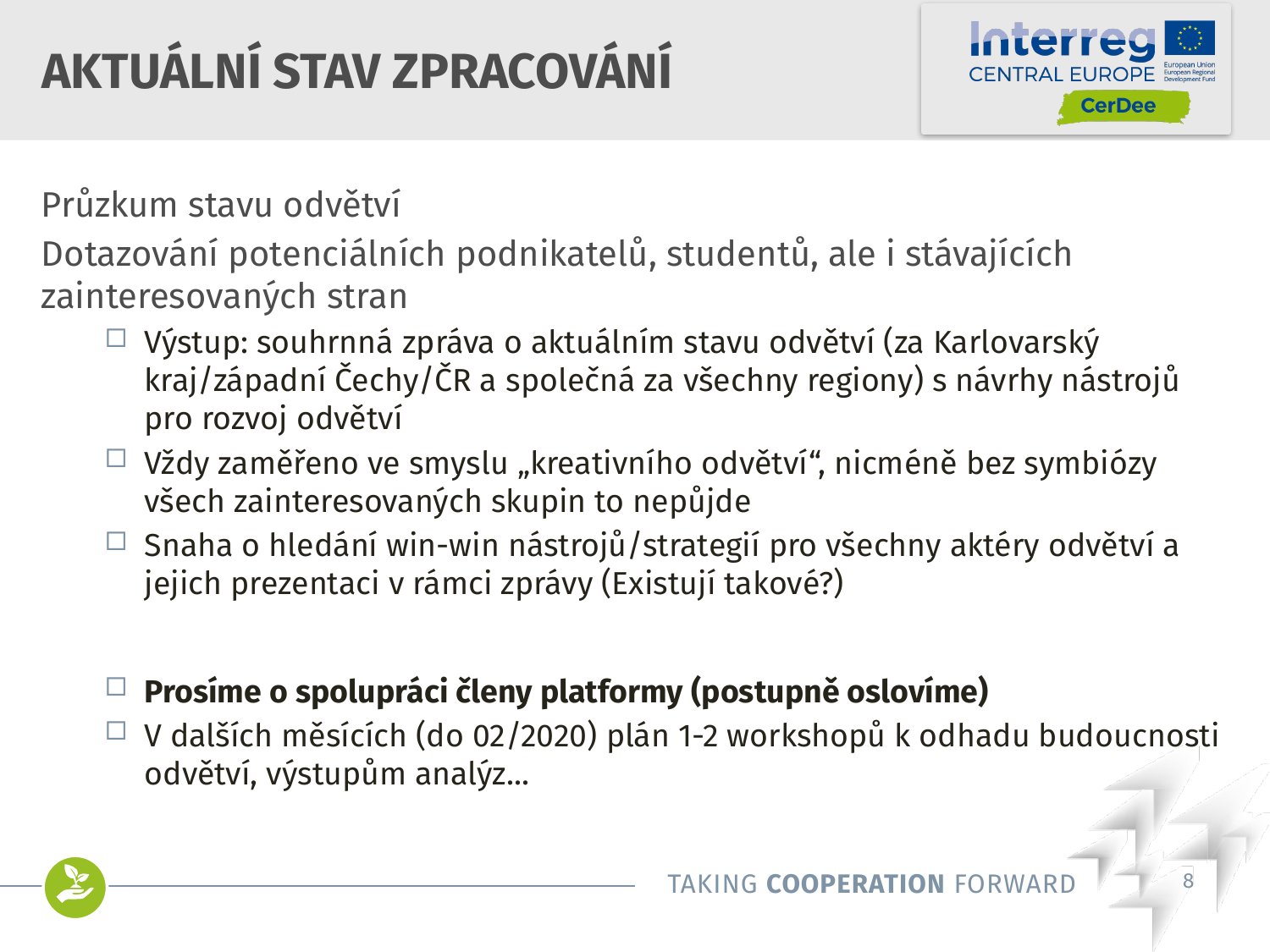

# Aktuální stav zpracování
Průzkum stavu odvětví
Dotazování potenciálních podnikatelů, studentů, ale i stávajících zainteresovaných stran
Výstup: souhrnná zpráva o aktuálním stavu odvětví (za Karlovarský kraj/západní Čechy/ČR a společná za všechny regiony) s návrhy nástrojů pro rozvoj odvětví
Vždy zaměřeno ve smyslu „kreativního odvětví“, nicméně bez symbiózy všech zainteresovaných skupin to nepůjde
Snaha o hledání win-win nástrojů/strategií pro všechny aktéry odvětví a jejich prezentaci v rámci zprávy (Existují takové?)

Prosíme o spolupráci členy platformy (postupně oslovíme)
V dalších měsících (do 02/2020) plán 1-2 workshopů k odhadu budoucnosti odvětví, výstupům analýz...